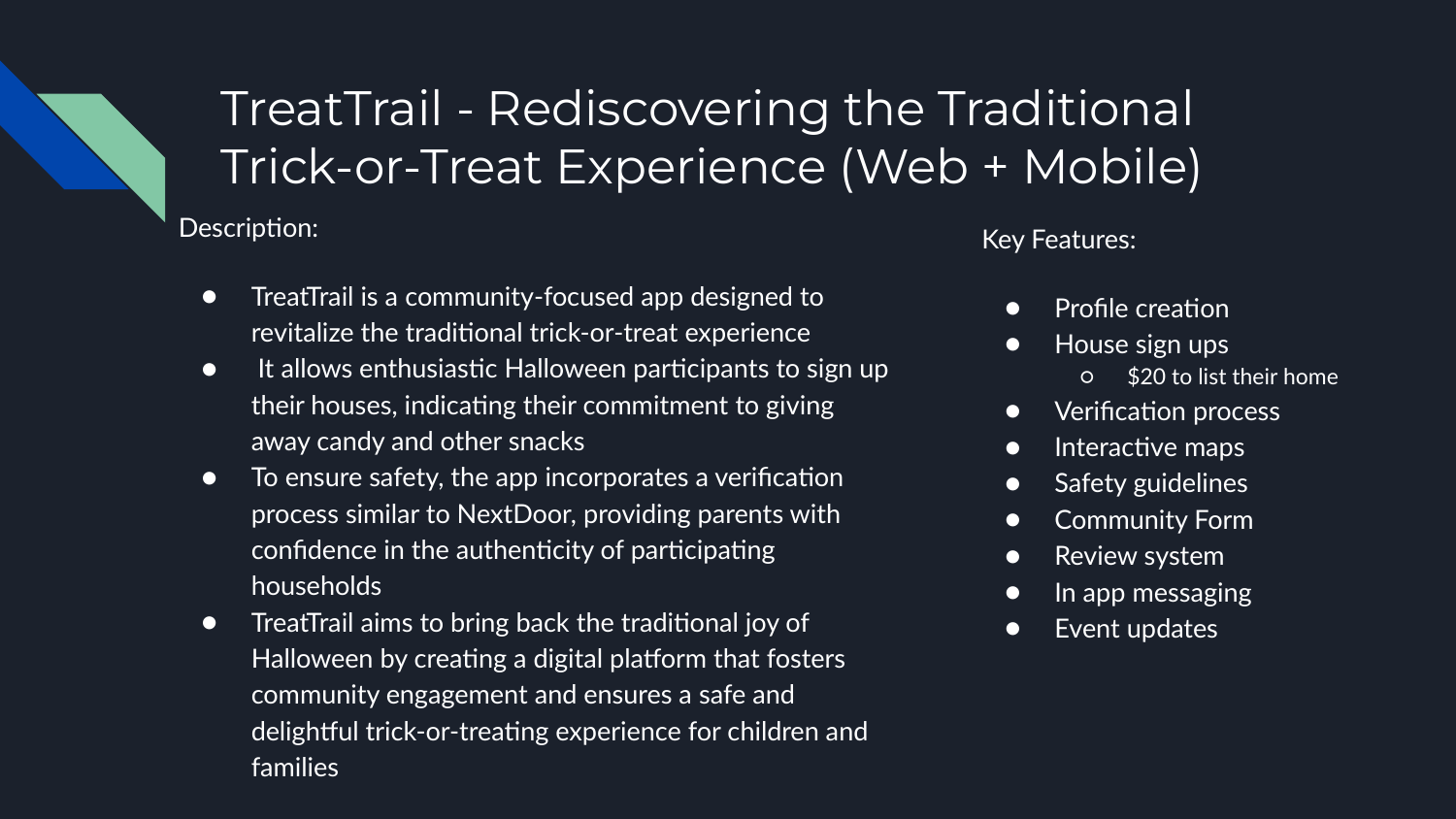

# TreatTrail - Rediscovering the Traditional Trick-or-Treat Experience (Web + Mobile)
Description:
TreatTrail is a community-focused app designed to revitalize the traditional trick-or-treat experience
 It allows enthusiastic Halloween participants to sign up their houses, indicating their commitment to giving away candy and other snacks
To ensure safety, the app incorporates a verification process similar to NextDoor, providing parents with confidence in the authenticity of participating households
TreatTrail aims to bring back the traditional joy of Halloween by creating a digital platform that fosters community engagement and ensures a safe and delightful trick-or-treating experience for children and families
Key Features:
Profile creation
House sign ups
$20 to list their home
Verification process
Interactive maps
Safety guidelines
Community Form
Review system
In app messaging
Event updates